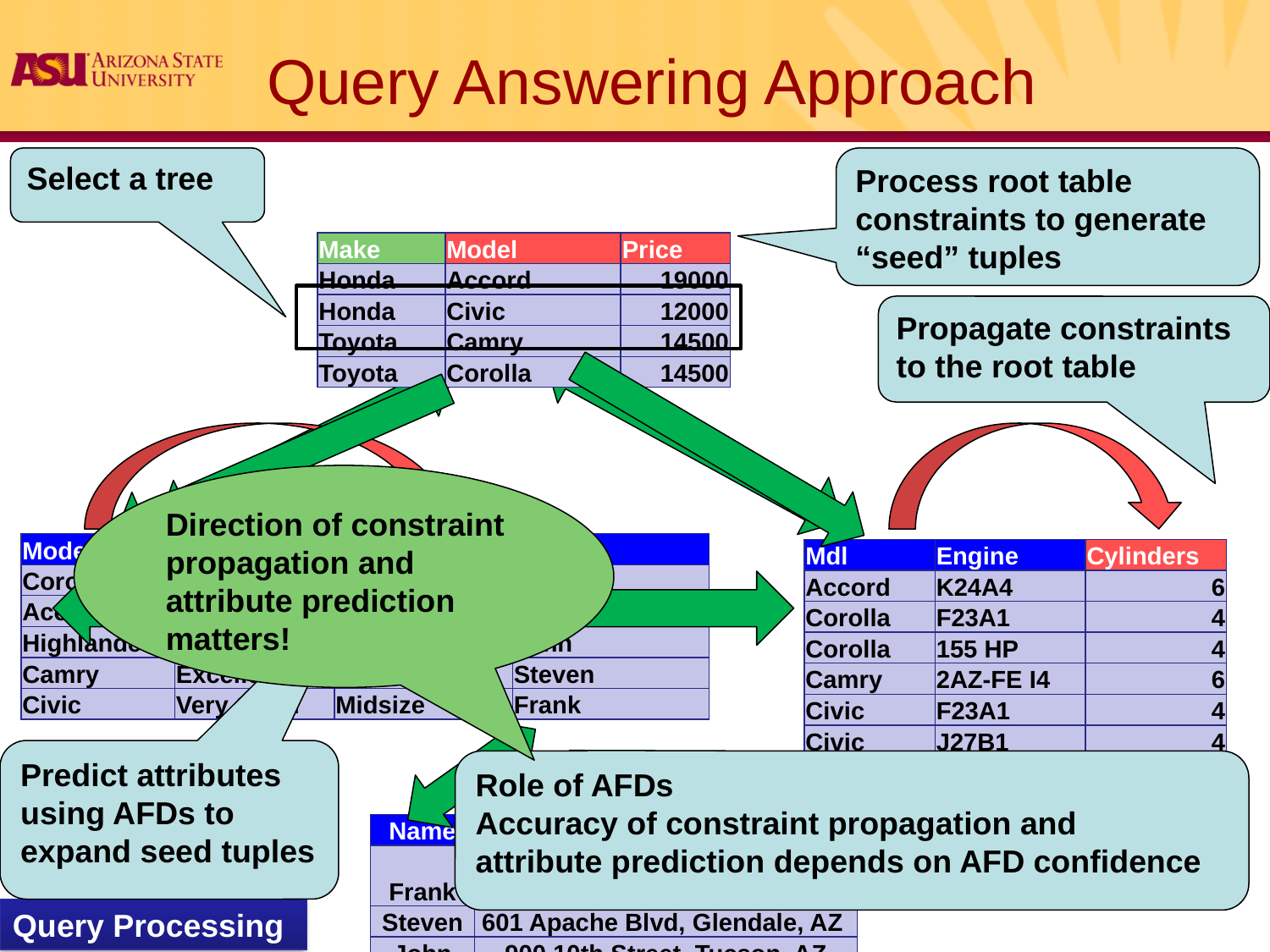

# Query Answering Approach
Select a tree
Process root table constraints to generate “seed” tuples
| Make | Model | Price |
| --- | --- | --- |
| Honda | Accord | 19000 |
| Honda | Civic | 12000 |
| Toyota | Camry | 14500 |
| Toyota | Corolla | 14500 |
| Make | Model | Price |
| --- | --- | --- |
| Honda | Accord | 19000 |
| Honda | Civic | 12000 |
| Toyota | Camry | 14500 |
| Toyota | Corolla | 14500 |

Propagate constraints to the root table

Direction of constraint propagation and attribute prediction matters!
| Model\_name | Review | Vehicle-type | Dealer |
| --- | --- | --- | --- |
| Corolla | Excellent | Midsize | Frank |
| Accord | Good | Fullsize | Frank |
| Highlander | Average | SUV | John |
| Camry | Excellent | Fullsize | Steven |
| Civic | Very Good | Midsize | Frank |
| Mdl | Engine | Cylinders |
| --- | --- | --- |
| Accord | K24A4 | 6 |
| Corolla | F23A1 | 4 |
| Corolla | 155 HP | 4 |
| Camry | 2AZ-FE I4 | 6 |
| Civic | F23A1 | 4 |
| Civic | J27B1 | 4 |

Predict attributes using AFDs to expand seed tuples

Role of AFDs
Accuracy of constraint propagation and
attribute prediction depends on AFD confidence
| Name | Address |
| --- | --- |
| Frank | 1011 E Lemon St, Scottsdale, AZ |
| Steven | 601 Apache Blvd, Glendale, AZ |
| John | 900 10th Street, Tucson, AZ |
Query Processing